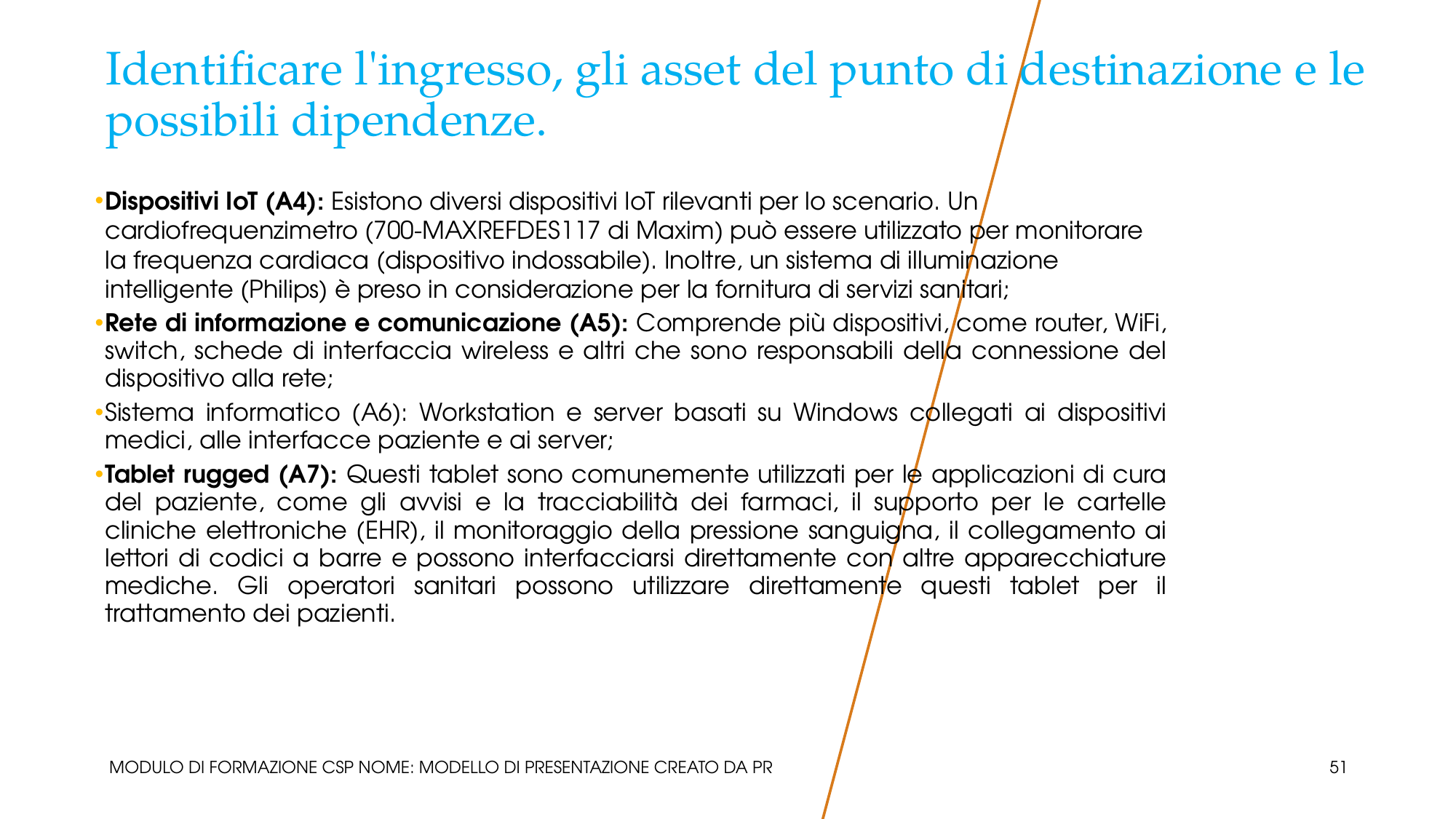

# Identificare l'ingresso, gli asset del punto di destinazione e le possibili dipendenze.
Dispositivi IoT (A4): Esistono diversi dispositivi IoT rilevanti per lo scenario. Un cardiofrequenzimetro (700-MAXREFDES117 di Maxim) può essere utilizzato per monitorare la frequenza cardiaca (dispositivo indossabile). Inoltre, un sistema di illuminazione intelligente (Philips) è preso in considerazione per la fornitura di servizi sanitari;
Rete di informazione e comunicazione (A5): Comprende più dispositivi, come router, WiFi, switch, schede di interfaccia wireless e altri che sono responsabili della connessione del dispositivo alla rete;
Sistema informatico (A6): Workstation e server basati su Windows collegati ai dispositivi medici, alle interfacce paziente e ai server;
Tablet rugged (A7): Questi tablet sono comunemente utilizzati per le applicazioni di cura del paziente, come gli avvisi e la tracciabilità dei farmaci, il supporto per le cartelle cliniche elettroniche (EHR), il monitoraggio della pressione sanguigna, il collegamento ai lettori di codici a barre e possono interfacciarsi direttamente con altre apparecchiature mediche. Gli operatori sanitari possono utilizzare direttamente questi tablet per il trattamento dei pazienti.

MODULO DI FORMAZIONE CSP NOME: MODELLO DI PRESENTAZIONE CREATO DA PR
51